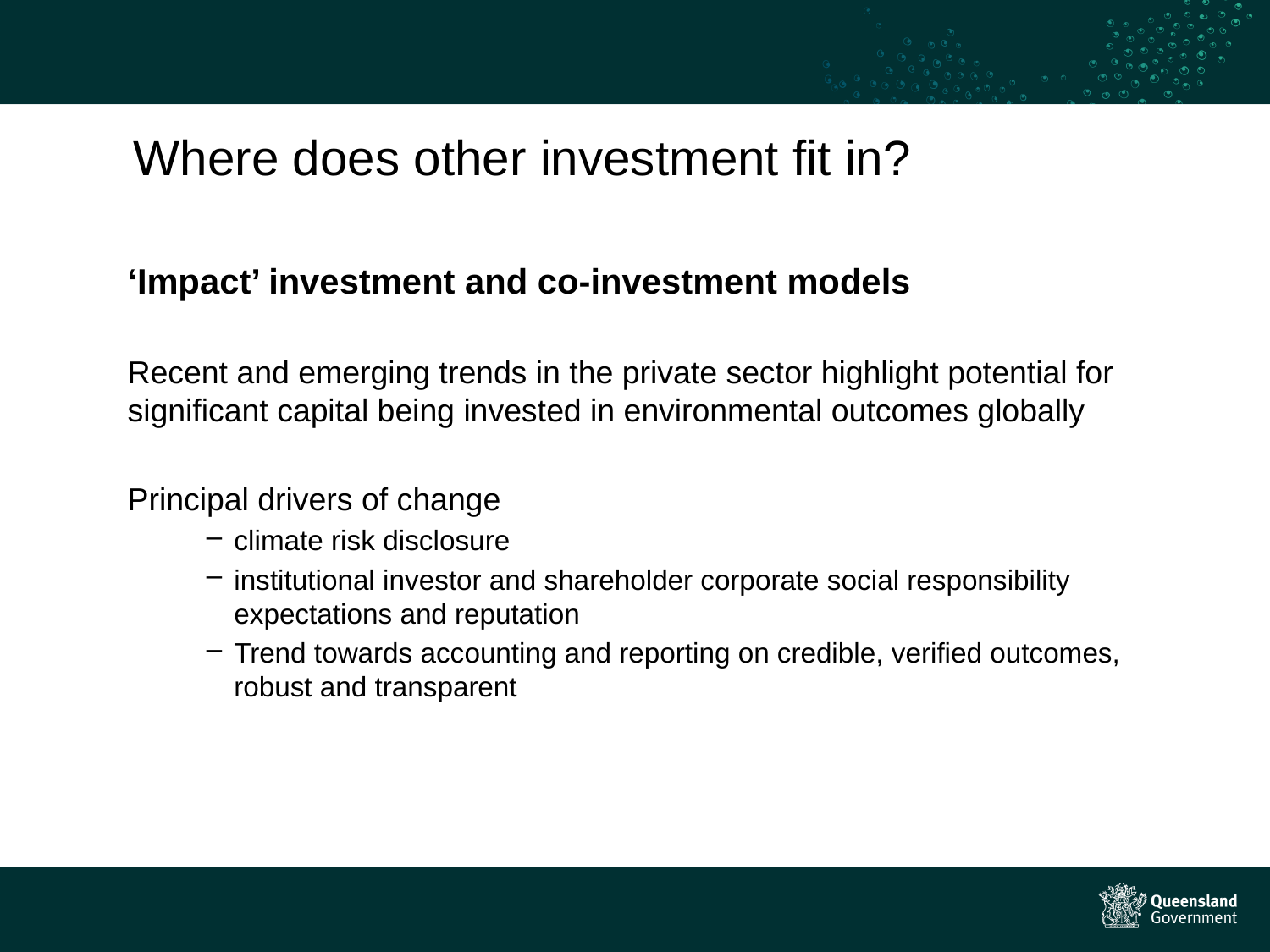

# Where does other investment fit in?

‘Impact’ investment and co-investment models

Recent and emerging trends in the private sector highlight potential for significant capital being invested in environmental outcomes globally

Principal drivers of change
climate risk disclosure
institutional investor and shareholder corporate social responsibility expectations and reputation
Trend towards accounting and reporting on credible, verified outcomes, robust and transparent